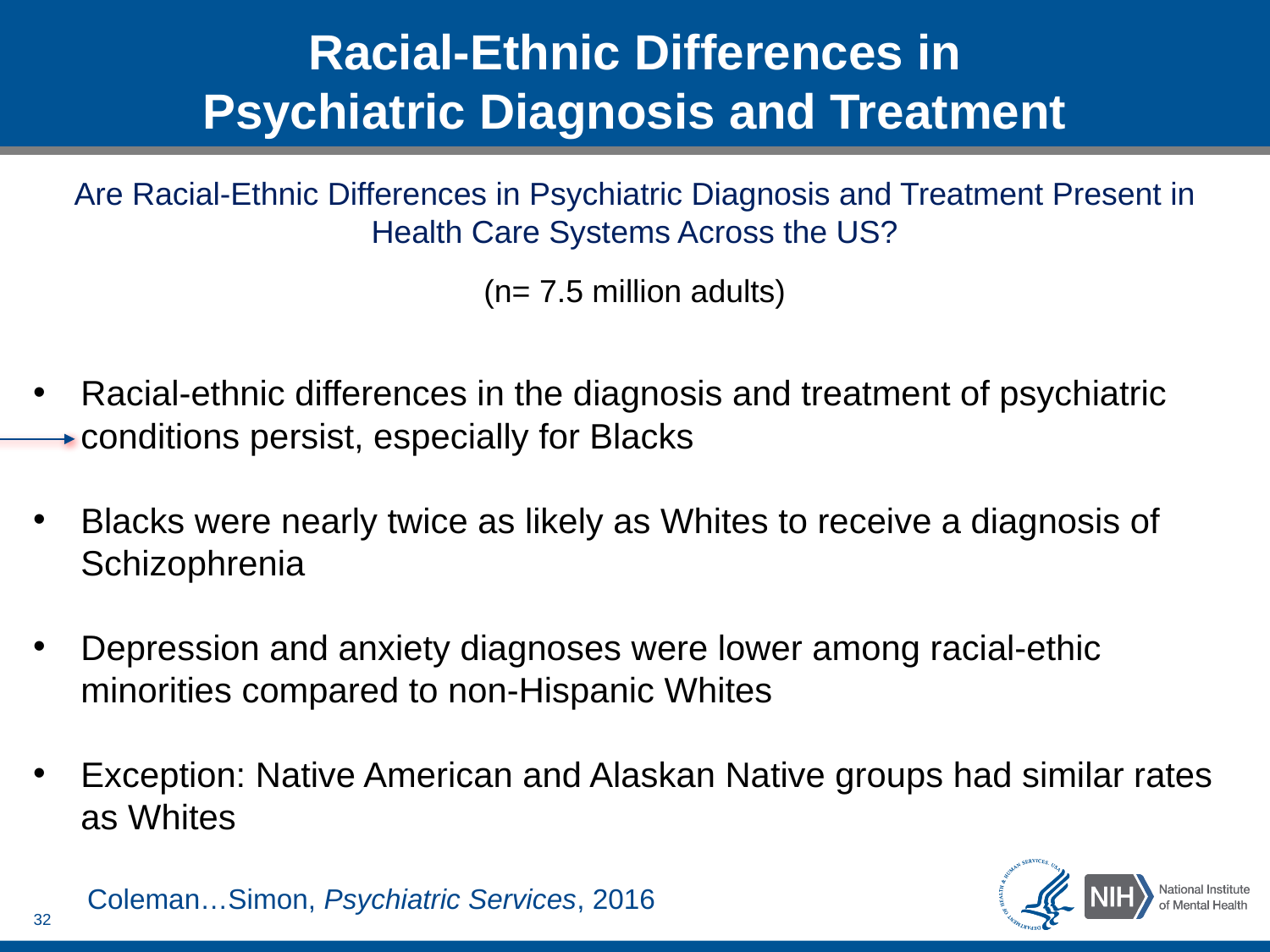

# Racial-Ethnic Differences in Psychiatric Diagnosis and Treatment
Are Racial-Ethnic Differences in Psychiatric Diagnosis and Treatment Present in Health Care Systems Across the US?
(n= 7.5 million adults)
Racial-ethnic differences in the diagnosis and treatment of psychiatric conditions persist, especially for Blacks

Blacks were nearly twice as likely as Whites to receive a diagnosis of Schizophrenia

Depression and anxiety diagnoses were lower among racial-ethic minorities compared to non-Hispanic Whites

Exception: Native American and Alaskan Native groups had similar rates as Whites

Karen Coleman, Greg Simon et al, 2016, Psychiatric Services

Coleman…Simon, Psychiatric Services, 2016
32